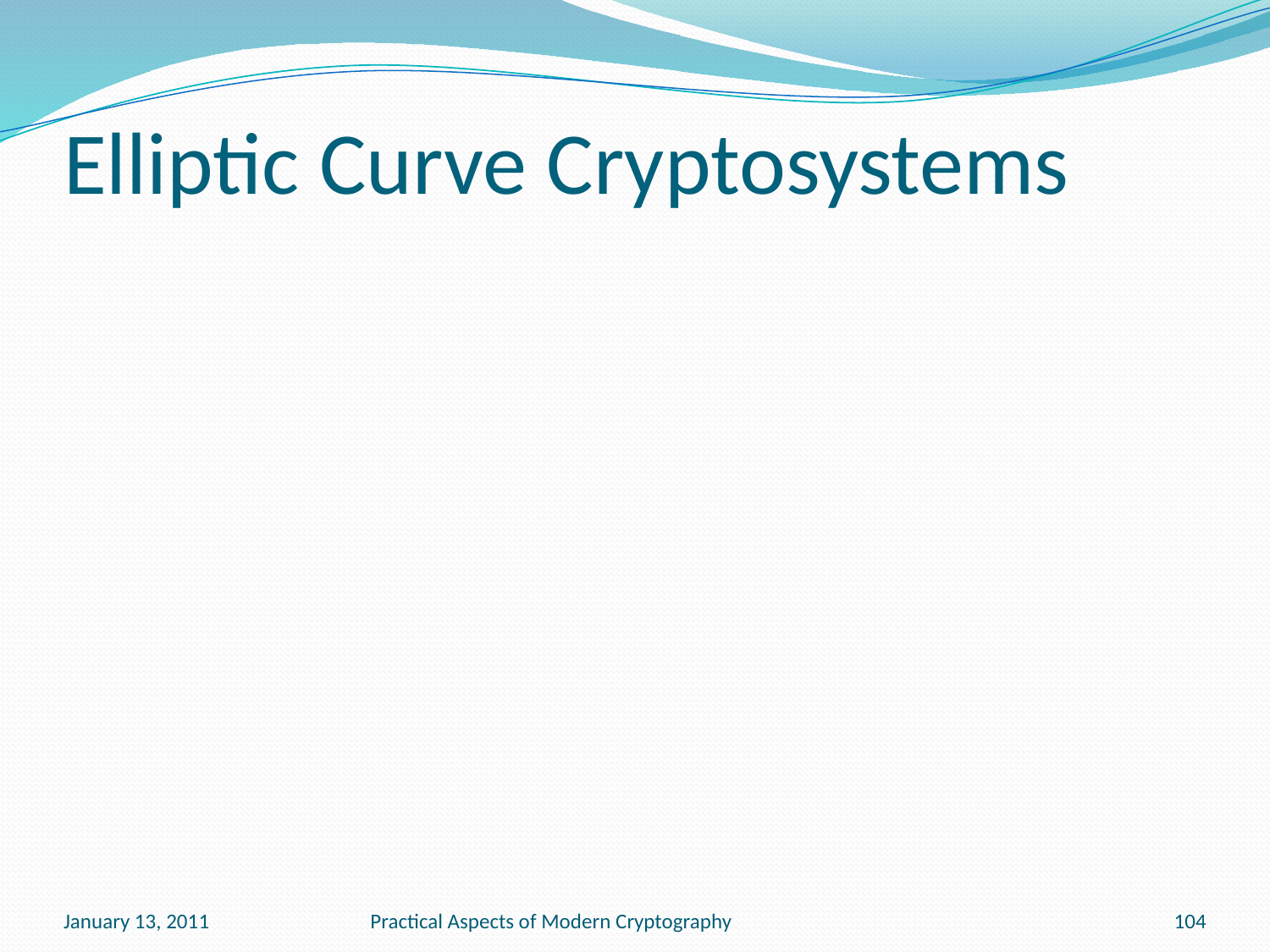

# Elliptic Curve Cryptosystems
January 13, 2011
Practical Aspects of Modern Cryptography
104